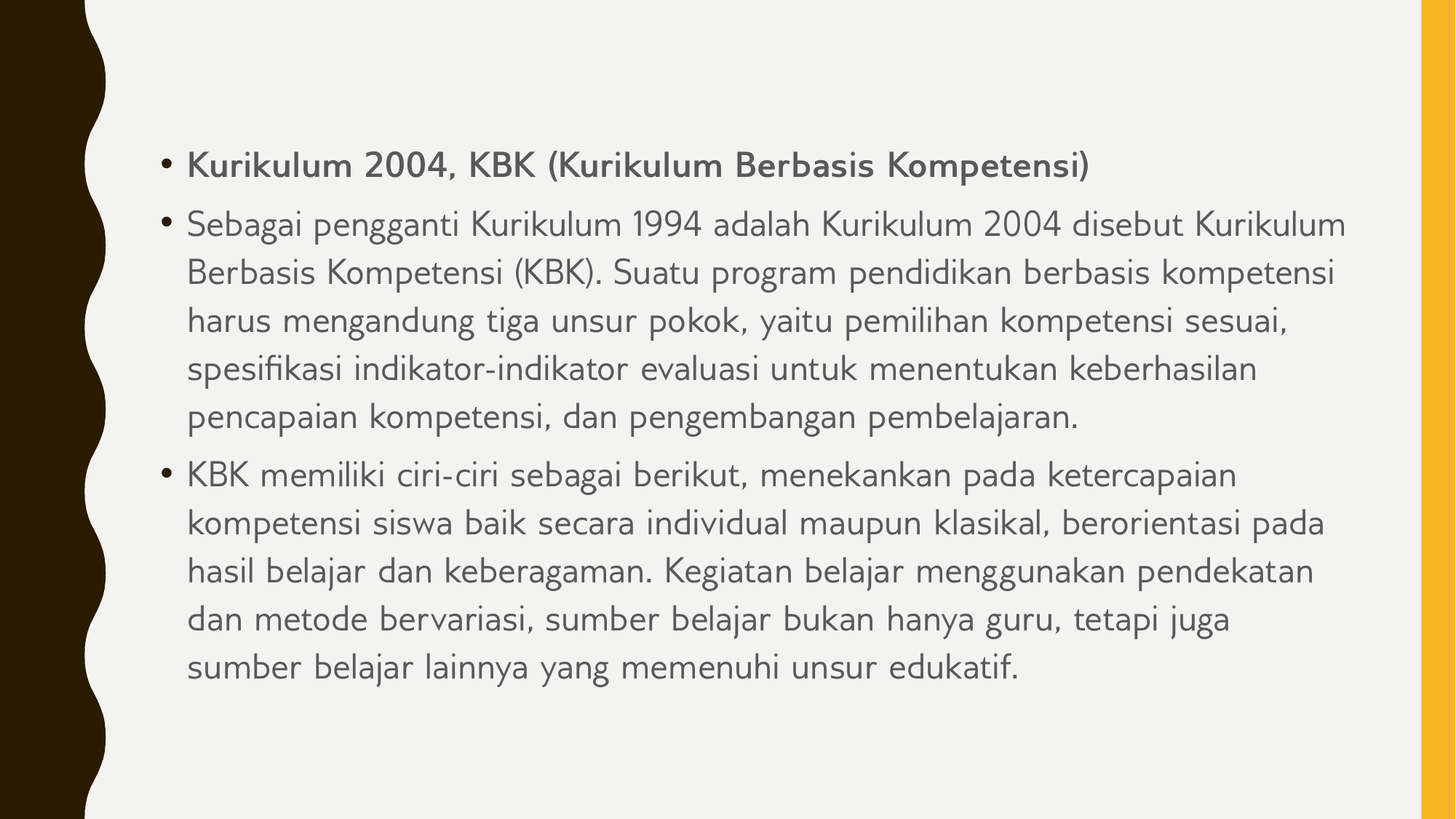

Kurikulum 2004, KBK (Kurikulum Berbasis Kompetensi)
Sebagai pengganti Kurikulum 1994 adalah Kurikulum 2004 disebut Kurikulum Berbasis Kompetensi (KBK). Suatu program pendidikan berbasis kompetensi harus mengandung tiga unsur pokok, yaitu pemilihan kompetensi sesuai, spesifikasi indikator-indikator evaluasi untuk menentukan keberhasilan pencapaian kompetensi, dan pengembangan pembelajaran.
KBK memiliki ciri-ciri sebagai berikut, menekankan pada ketercapaian kompetensi siswa baik secara individual maupun klasikal, berorientasi pada hasil belajar dan keberagaman. Kegiatan belajar menggunakan pendekatan dan metode bervariasi, sumber belajar bukan hanya guru, tetapi juga sumber belajar lainnya yang memenuhi unsur edukatif.